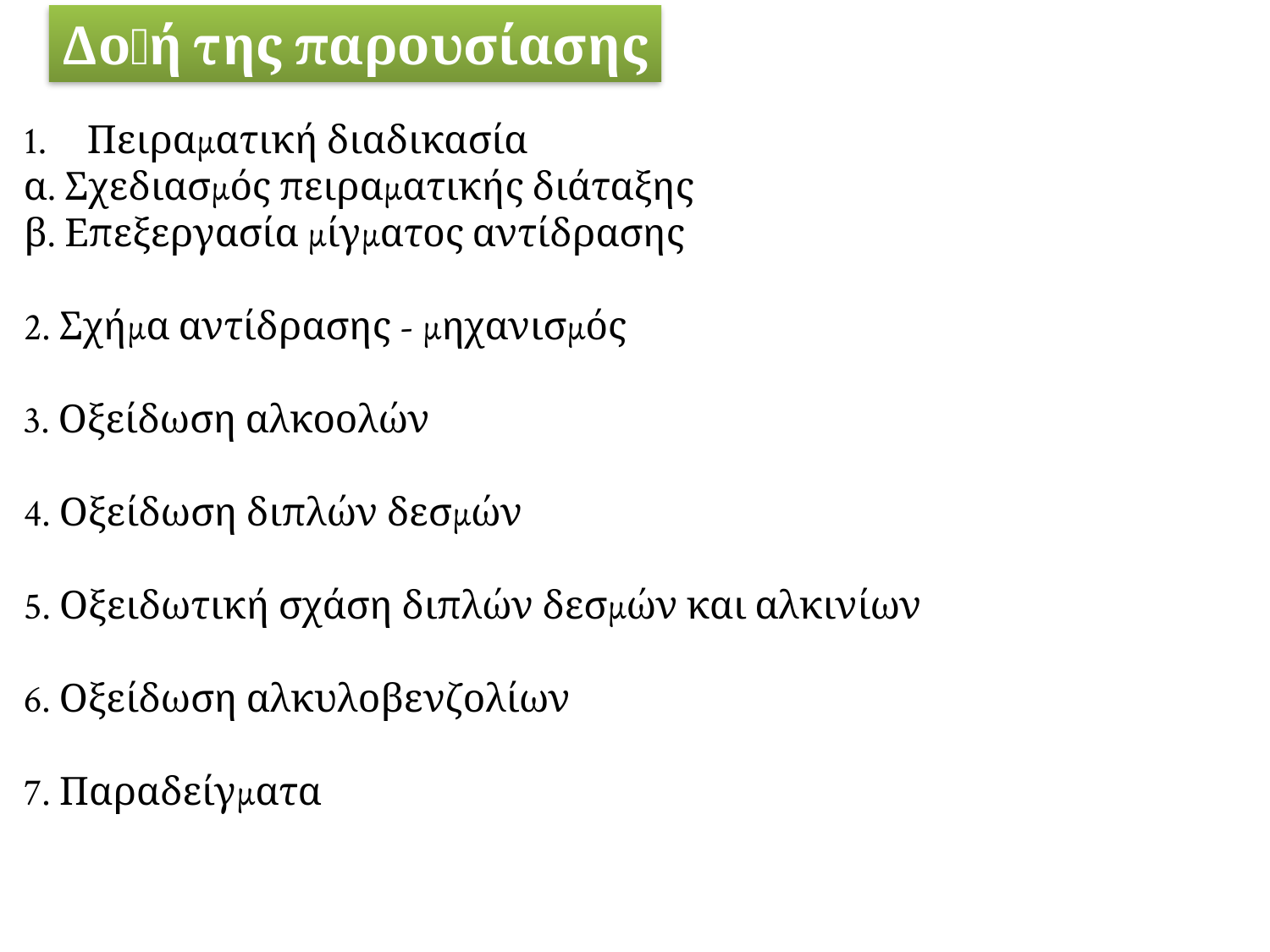

Δομή της παρουσίασης
Πειραματική διαδικασία
α. Σχεδιασμός πειραματικής διάταξης
β. Επεξεργασία μίγματος αντίδρασης

2. Σχήμα αντίδρασης - μηχανισμός

3. Οξείδωση αλκοολών

4. Οξείδωση διπλών δεσμών

5. Οξειδωτική σχάση διπλών δεσμών και αλκινίων

6. Οξείδωση αλκυλοβενζολίων

7. Παραδείγματα